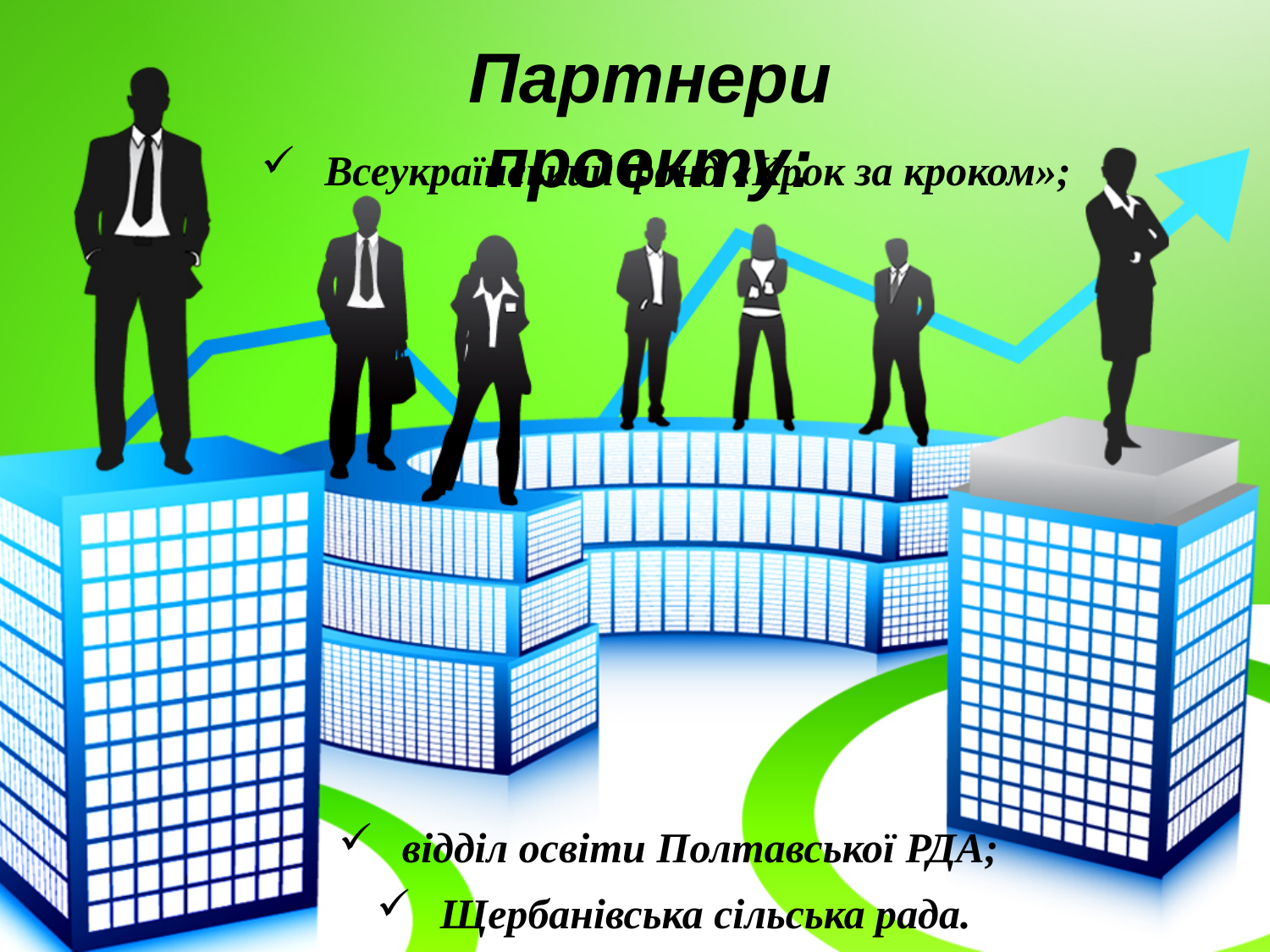

Партнери проекту:

Всеукраїнський фонд «Крок за кроком»;

відділ освіти Полтавської РДА;
Щербанівська сільська рада.